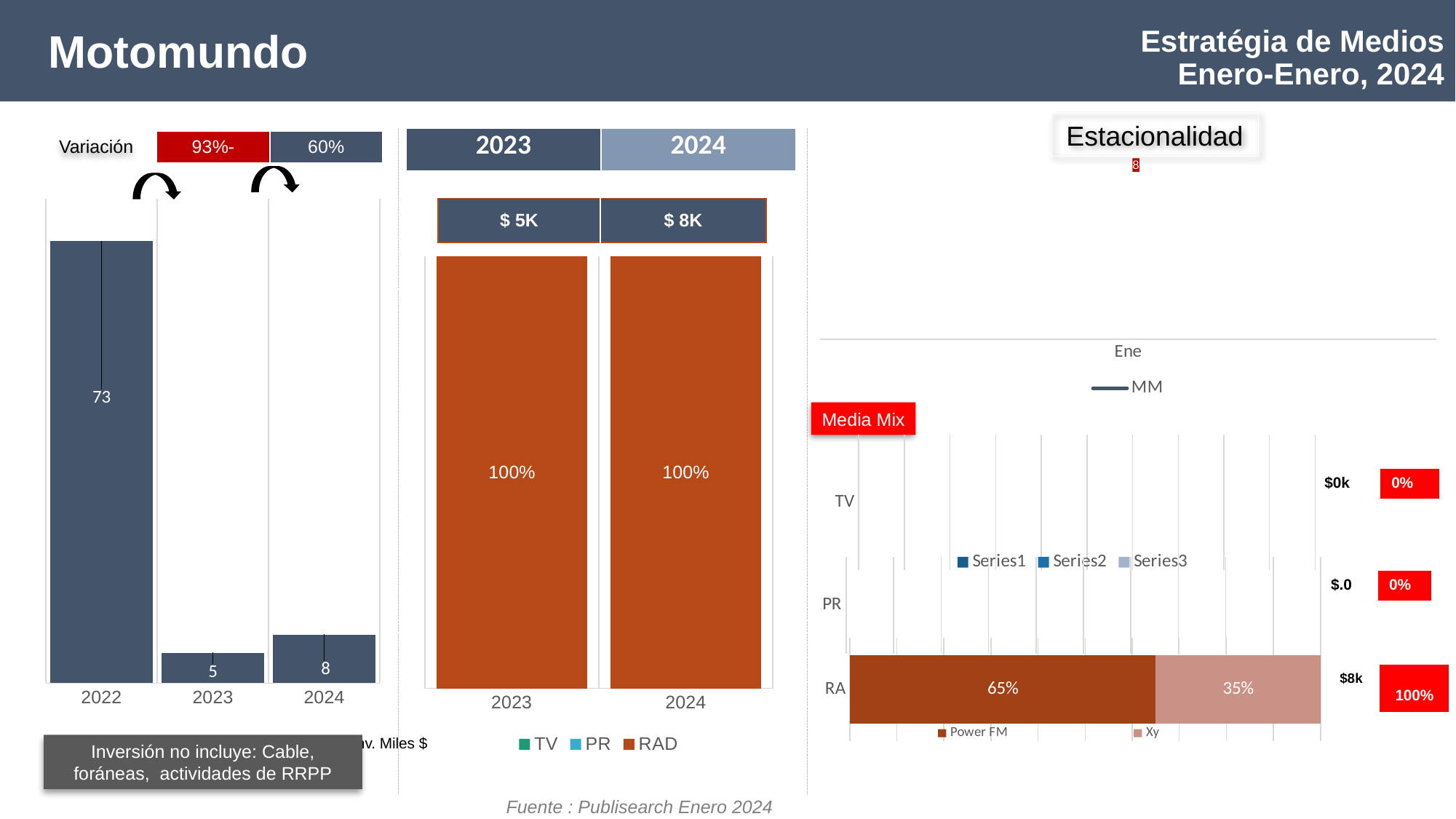

Estratégia de Medios
Enero-Enero, 2024
   Motomundo
Estacionalidad
| 2023 | 2024 |
| --- | --- |
Variación
| 93%- | 60% |
| --- | --- |

### Chart

| Category | MM |
|---|---|
| Ene | 8.0 |

### Chart

| Category | Series 1 |
|---|---|
| 2022 | 73.0 |
| 2023 | 5.0 |
| 2024 | 8.0 |
| $ 5K | $ 8K |
| --- | --- |

### Chart

| Category | TV | PR | RAD |
|---|---|---|---|
| 2023 | None | None | 1.0 |
| 2024 | None | None | 1.0 |
Media Mix

### Chart

| Category |  |  |  |
|---|---|---|---|
| TV | None | None | None |
| $0k | 0% |
| --- | --- |

### Chart

| Category | EH | LP | LT |
|---|---|---|---|
| PR | None | None | None |
| $.0 | 0% |
| --- | --- |

### Chart

| Category | Power FM | Xy |
|---|---|---|
| RA | 0.65 | 0.35 |
| $8k | 100% |
| --- | --- |
Inv. Miles $
Inversión no incluye: Cable, foráneas,  actividades de RRPP
Fuente : Publisearch Enero 2024